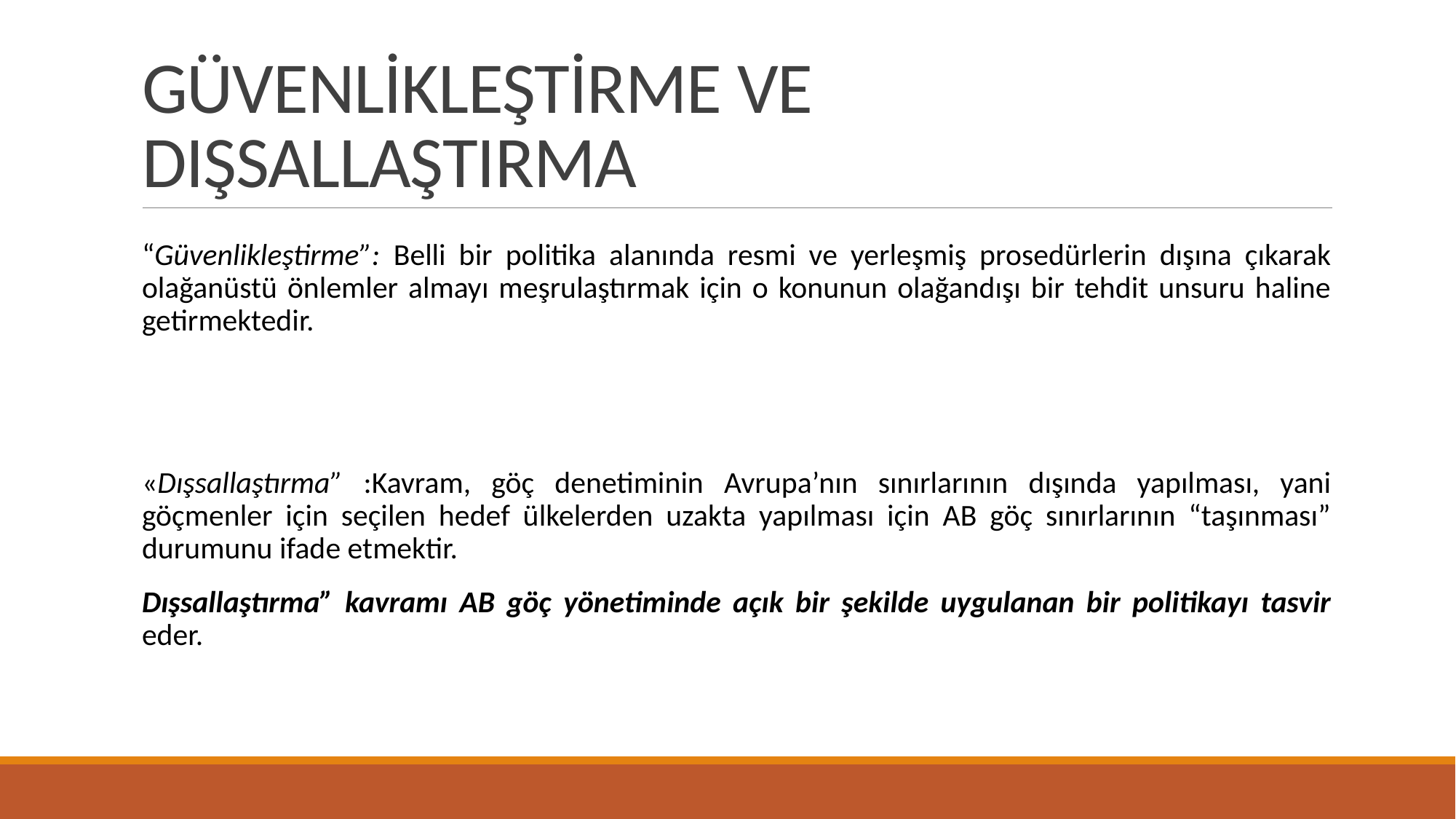

# GÜVENLİKLEŞTİRME VE DIŞSALLAŞTIRMA
“Güvenlikleştirme”: Belli bir politika alanında resmi ve yerleşmiş prosedürlerin dışına çıkarak olağanüstü önlemler almayı meşrulaştırmak için o konunun olağandışı bir tehdit unsuru haline getirmektedir.

«Dışsallaştırma” :Kavram, göç denetiminin Avrupa’nın sınırlarının dışında yapılması, yani göçmenler için seçilen hedef ülkelerden uzakta yapılması için AB göç sınırlarının “taşınması” durumunu ifade etmektir.
Dışsallaştırma” kavramı AB göç yönetiminde açık bir şekilde uygulanan bir politikayı tasvir eder.